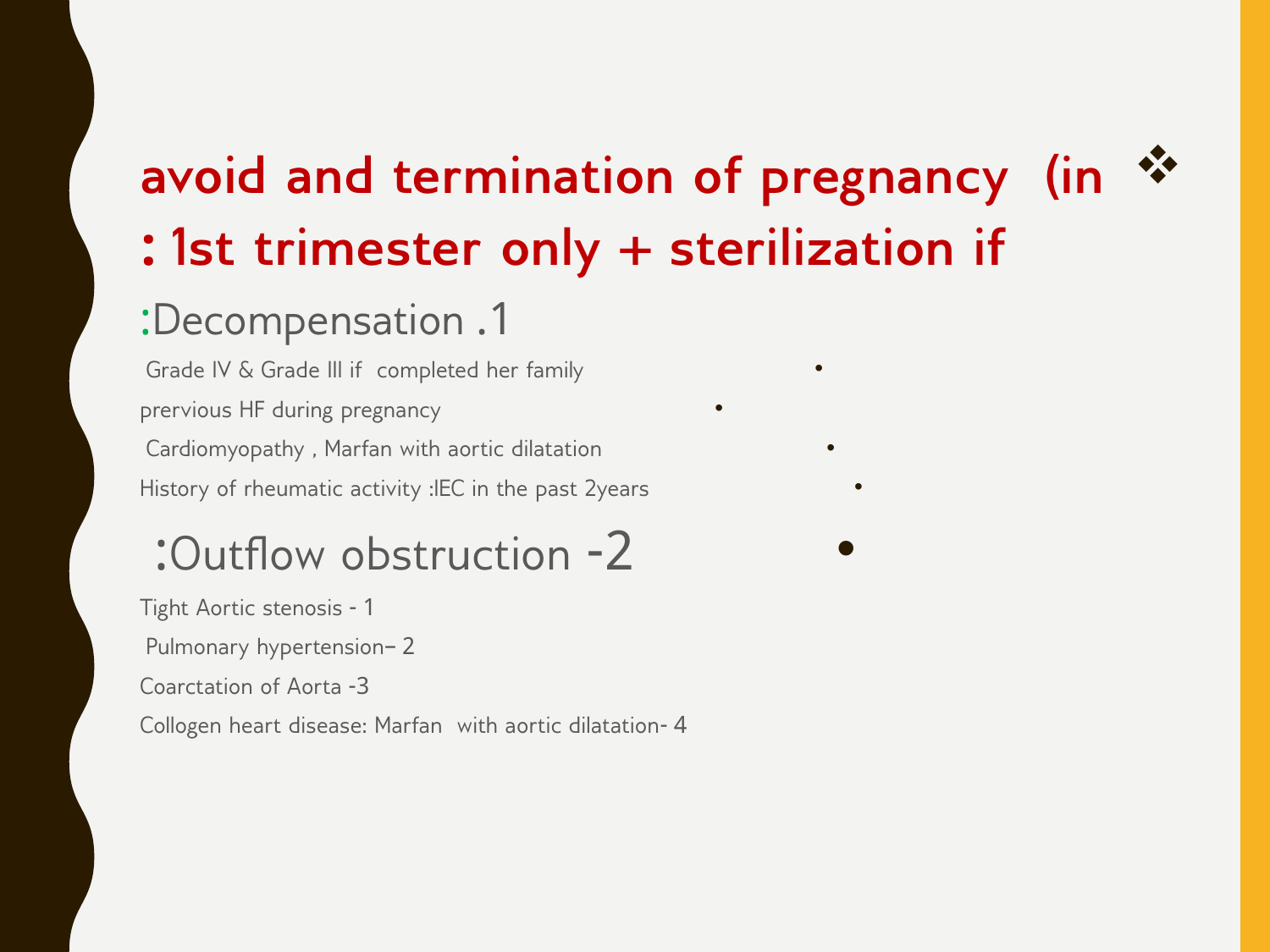

avoid and termination of pregnancy  (in 1st trimester only + sterilization if :
   1. Decompensation:
 Grade IV & Grade III if  completed her family
prervious HF during pregnancy
 Cardiomyopathy , Marfan with aortic dilatation
History of rheumatic activity :lEC in the past 2years
2- Outflow obstruction:
    1 - Tight Aortic stenosis
    2 –Pulmonary hypertension
    3- Coarctation of Aorta
    4 -Collogen heart disease: Marfan  with aortic dilatation